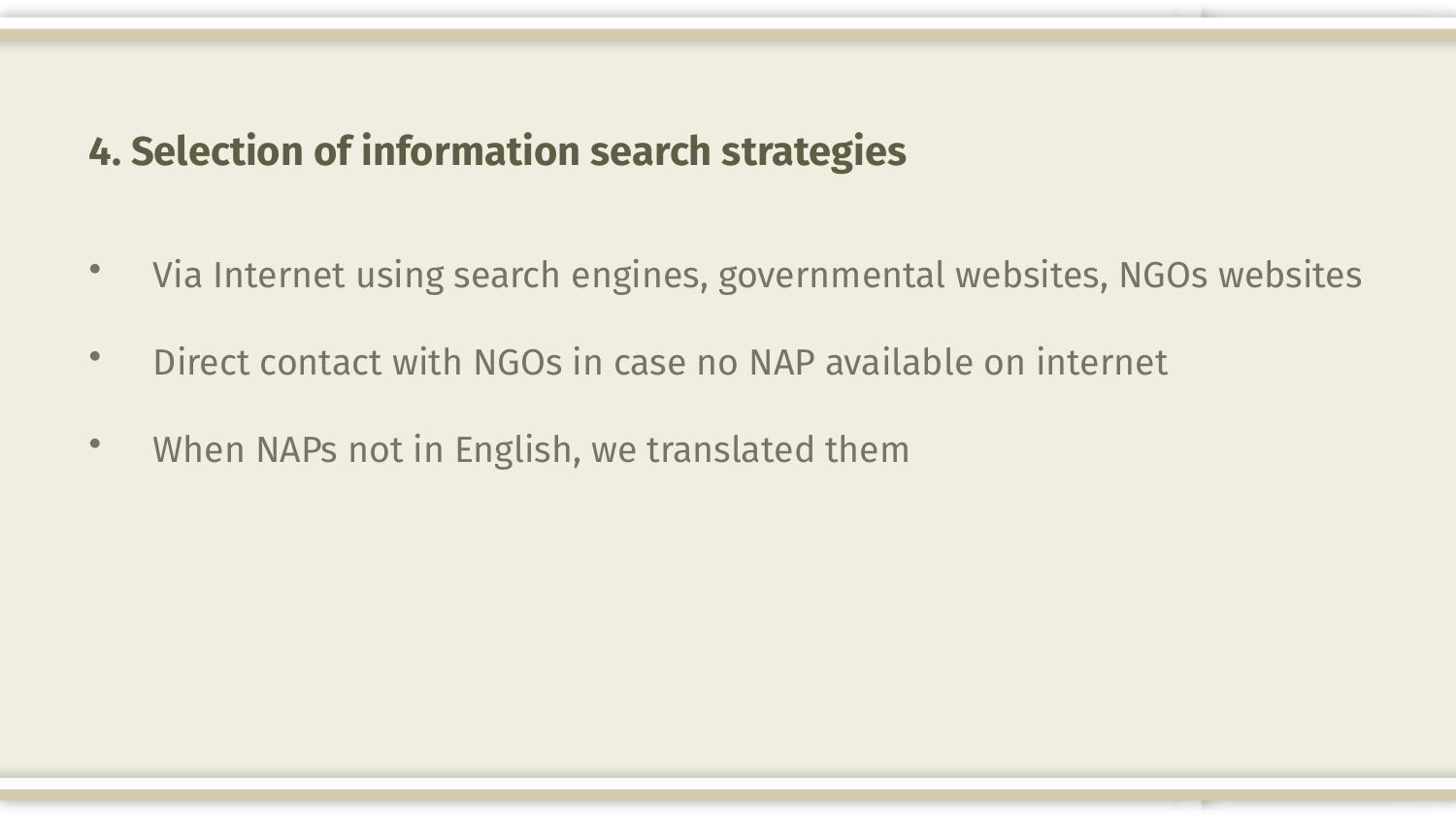

4. Selection of information search strategies

 Via Internet using search engines, governmental websites, NGOs websites

 Direct contact with NGOs in case no NAP available on internet

 When NAPs not in English, we translated them